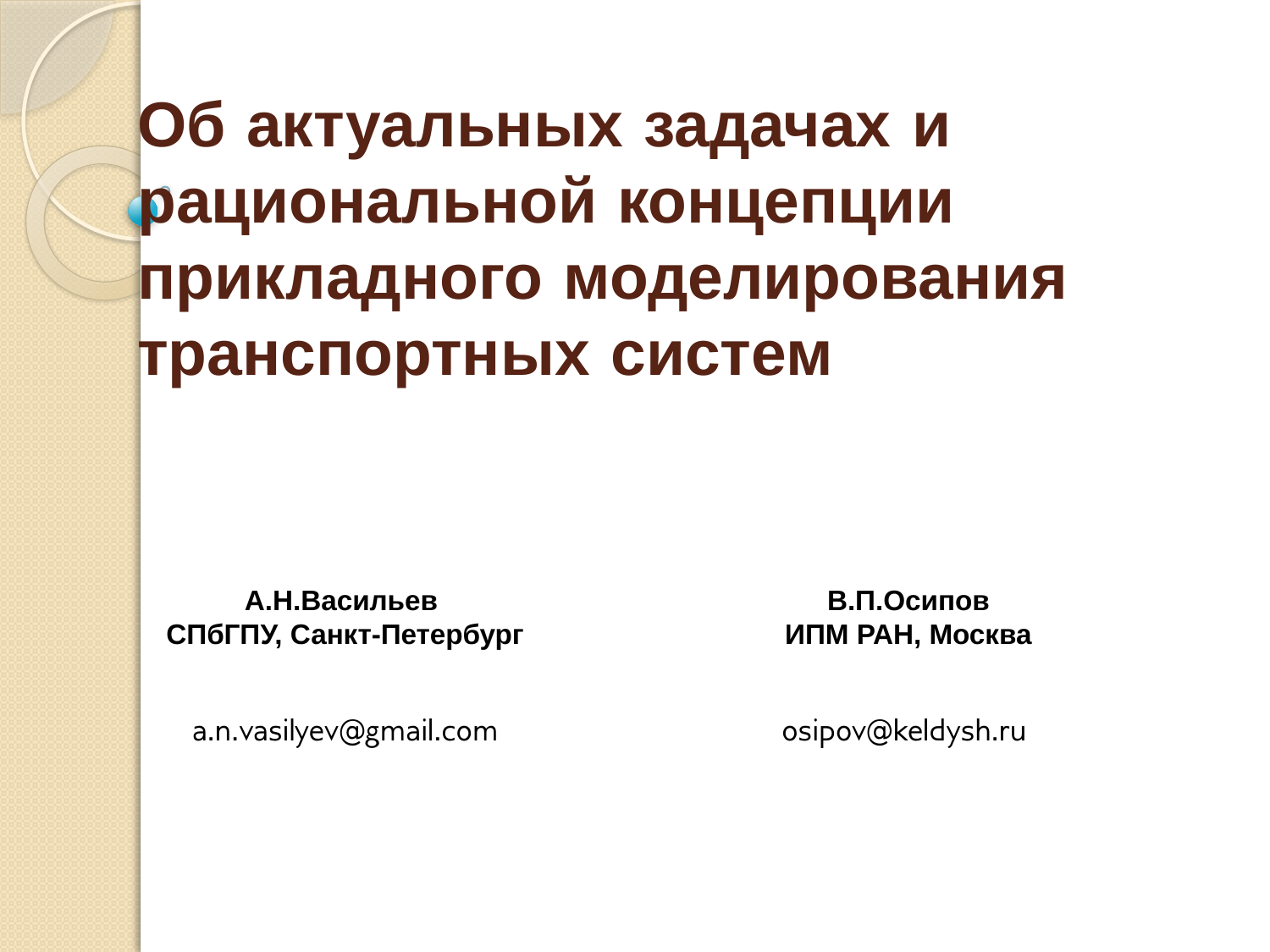

# Об актуальных задачах и рациональной концепции прикладного моделирования транспортных систем
А.Н.Васильев
СПбГПУ, Санкт-Петербург
В.П.Осипов
ИПМ РАН, Москва
a.n.vasilyev@gmail.com
osipov@keldysh.ru